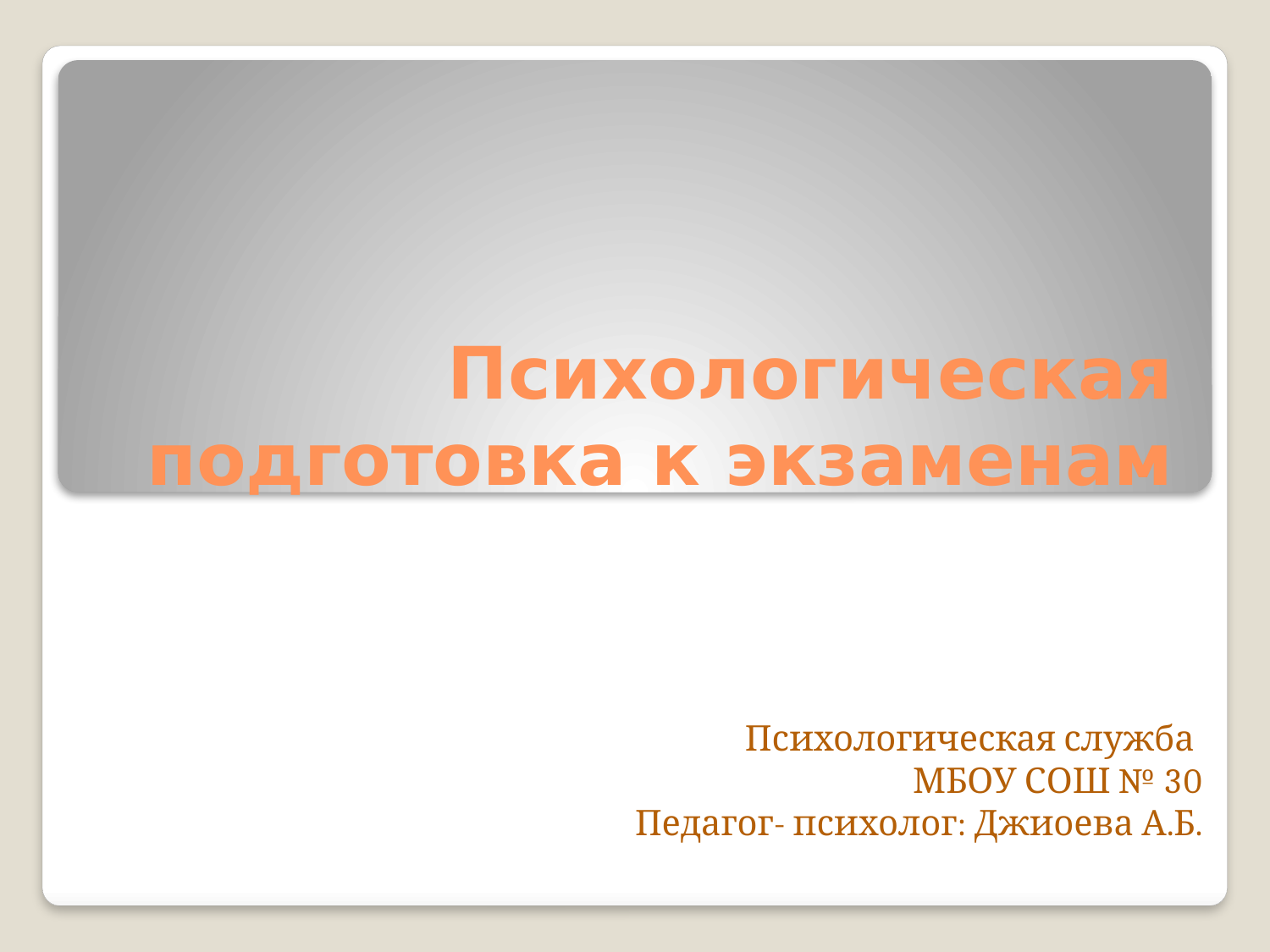

# Психологическая подготовка к экзаменам
Психологическая служба
МБОУ СОШ № 30
Педагог- психолог: Джиоева А.Б.